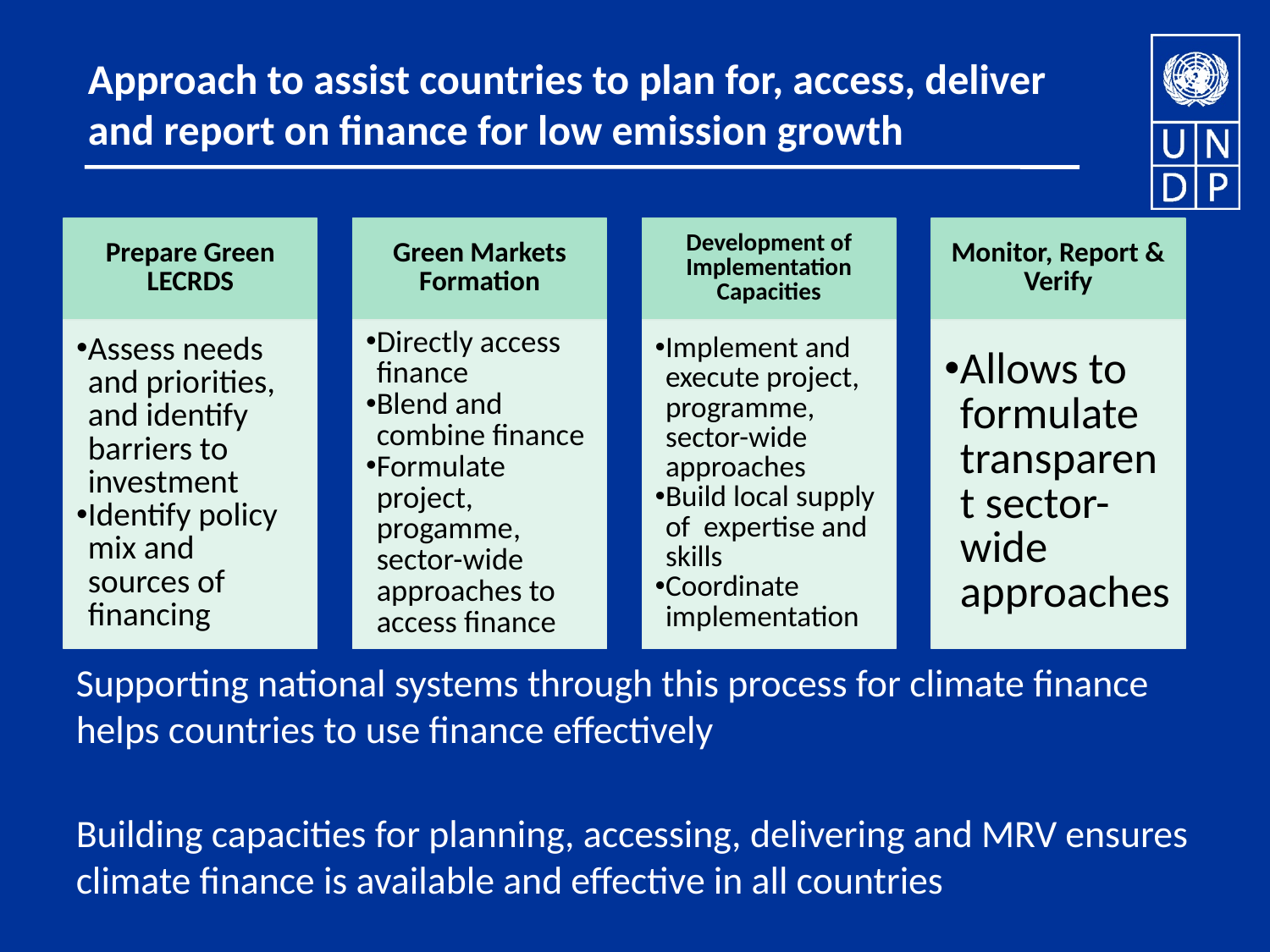

Approach to assist countries to plan for, access, deliver and report on finance for low emission growth

Prepare Green LECRDS
Development of Implementation Capacities
Implement and execute project, programme, sector-wide approaches
Green Markets Formation
Monitor, Report & Verify
Identify policy mix and sources of financing
Blend and combine finance
Allows to formulate transparent sector-wide approaches
Formulate project, progamme, sector-wide approaches to access finance
Build local supply of  expertise and skills
Coordinate implementation
Assess needs and priorities, and identify barriers to investment
Directly access finance
Supporting national systems through this process for climate finance helps countries to use finance effectively

Building capacities for planning, accessing, delivering and MRV ensures climate finance is available and effective in all countries